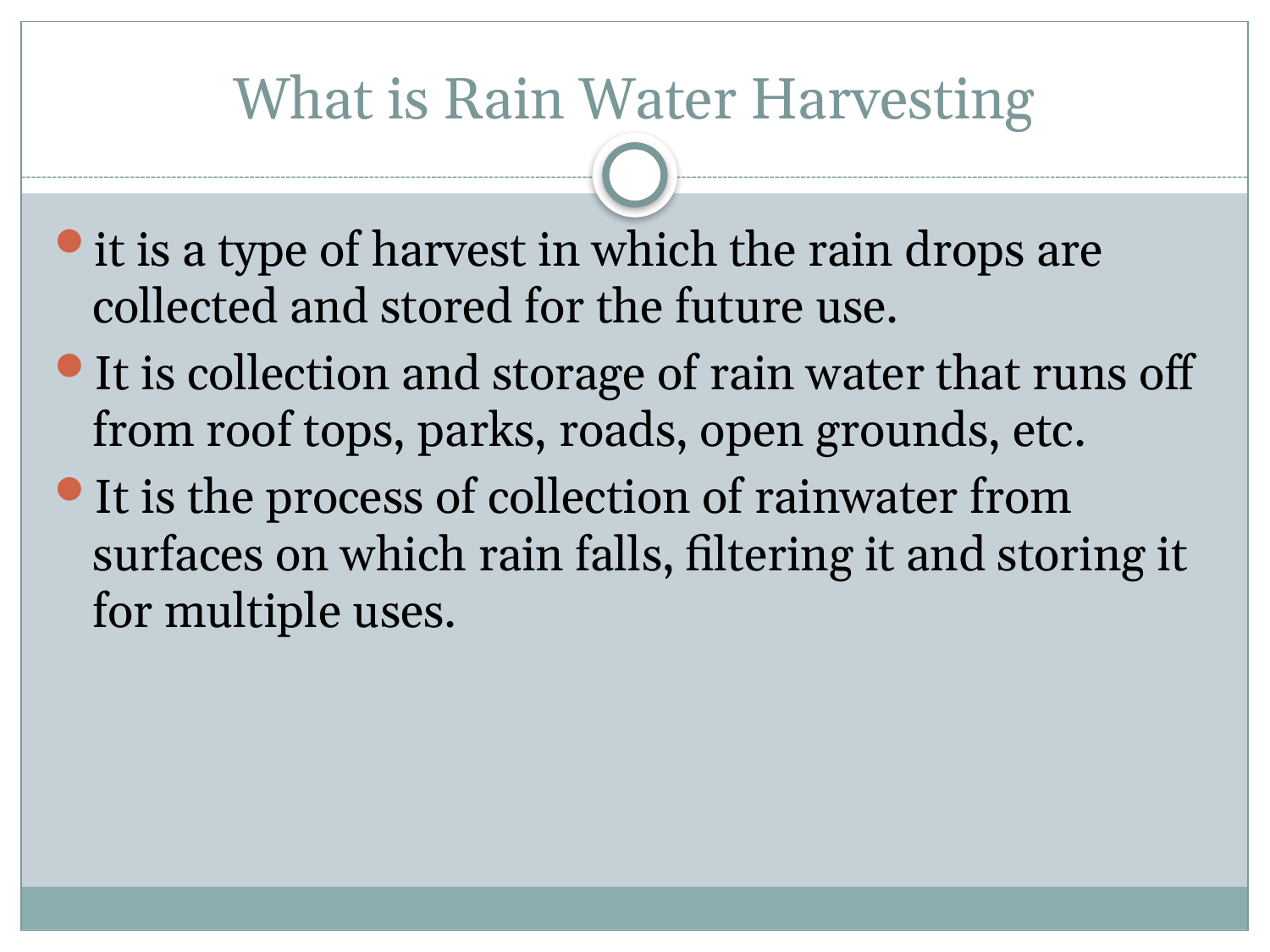

# What is Rain Water Harvesting
it is a type of harvest in which the rain drops are collected and stored for the future use.
It is collection and storage of rain water that runs off from roof tops, parks, roads, open grounds, etc.
It is the process of collection of rainwater from surfaces on which rain falls, filtering it and storing it for multiple uses.